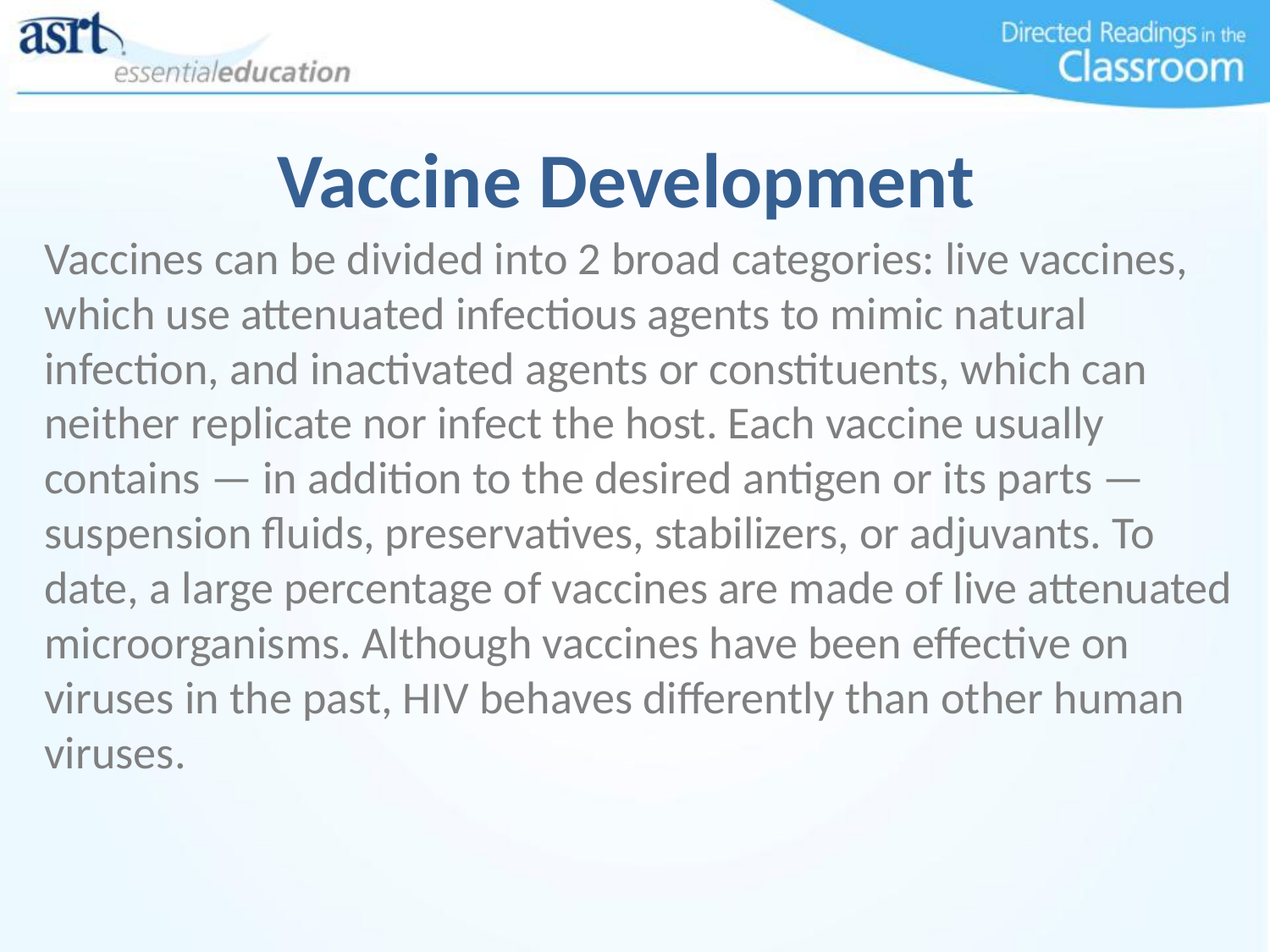

# Vaccine Development
Vaccines can be divided into 2 broad categories: live vaccines, which use attenuated infectious agents to mimic natural infection, and inactivated agents or constituents, which can neither replicate nor infect the host. Each vaccine usually contains — in addition to the desired antigen or its parts — suspension fluids, preservatives, stabilizers, or adjuvants. To date, a large percentage of vaccines are made of live attenuated microorganisms. Although vaccines have been effective on viruses in the past, HIV behaves differently than other human viruses.